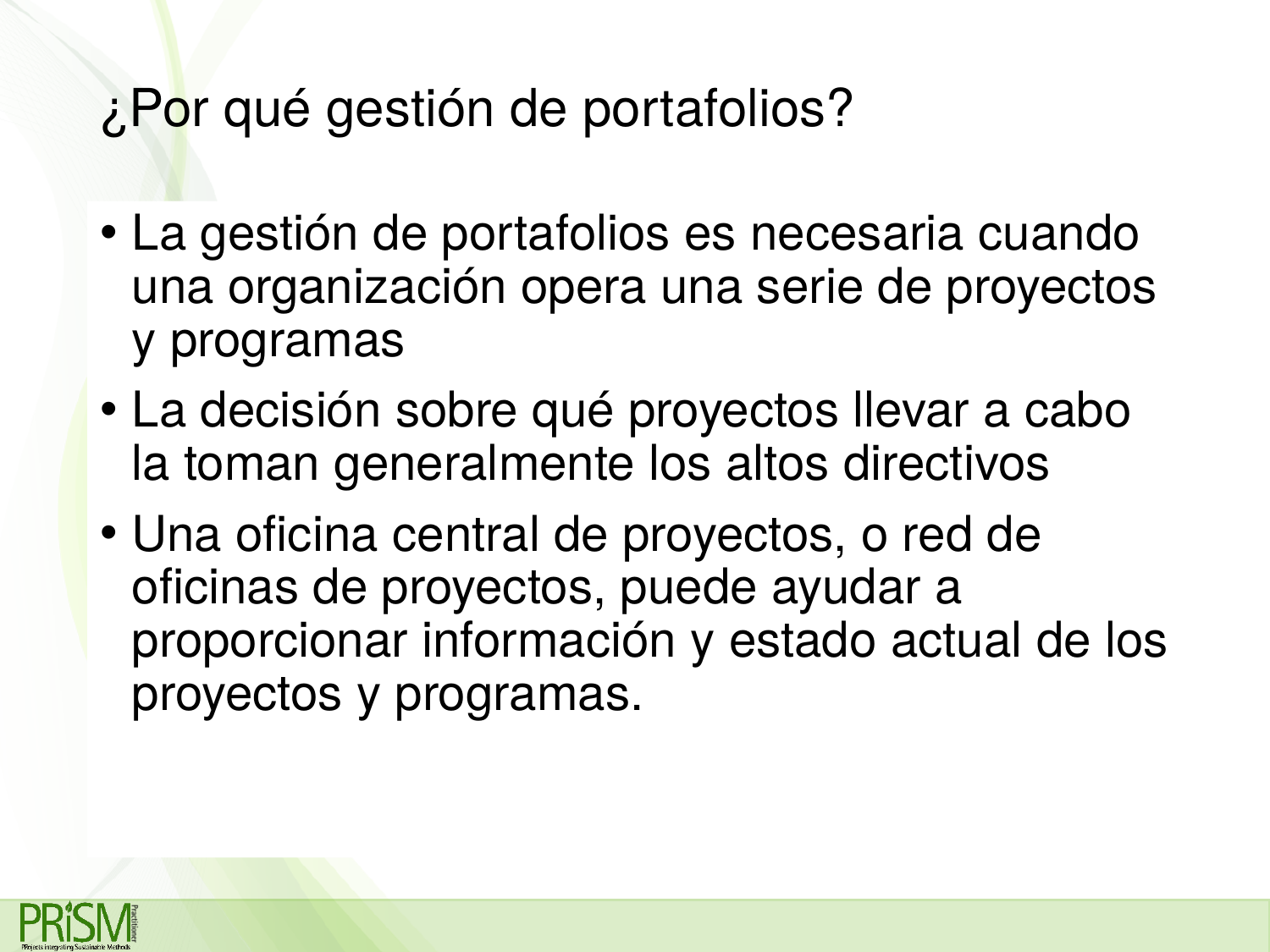

# ¿Por qué gestión de portafolios?
La gestión de portafolios es necesaria cuando una organización opera una serie de proyectos y programas
La decisión sobre qué proyectos llevar a cabo la toman generalmente los altos directivos
Una oficina central de proyectos, o red de oficinas de proyectos, puede ayudar a proporcionar información y estado actual de los proyectos y programas.